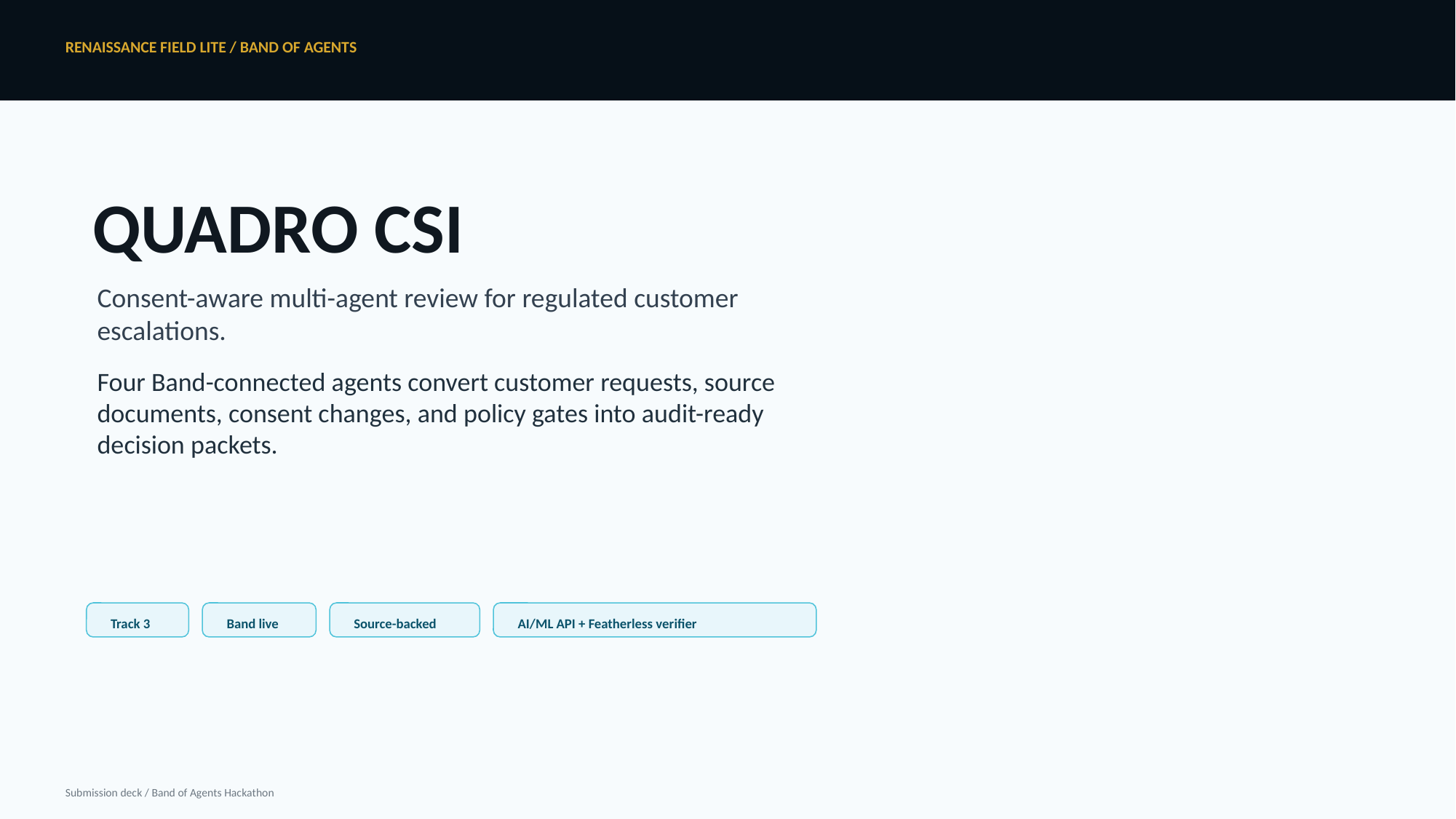

RENAISSANCE FIELD LITE / BAND OF AGENTS
QUADRO CSI
Consent-aware multi-agent review for regulated customer escalations.
Four Band-connected agents convert customer requests, source documents, consent changes, and policy gates into audit-ready decision packets.

Track 3
Band live
Source-backed
AI/ML API + Featherless verifier
Submission deck / Band of Agents Hackathon